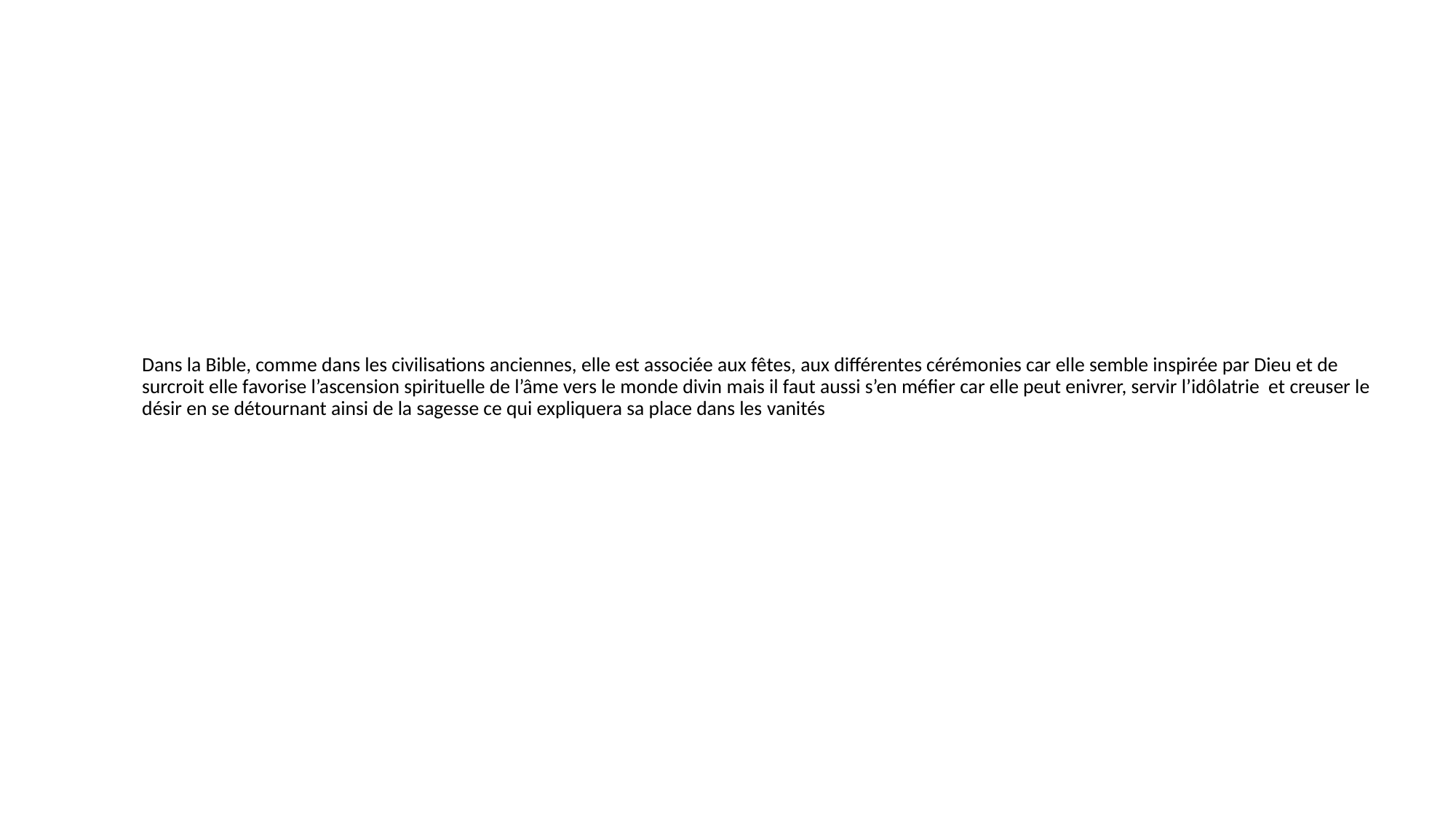

# Dans la Bible, comme dans les civilisations anciennes, elle est associée aux fêtes, aux différentes cérémonies car elle semble inspirée par Dieu et de surcroit elle favorise l’ascension spirituelle de l’âme vers le monde divin mais il faut aussi s’en méfier car elle peut enivrer, servir l’idôlatrie  et creuser le désir en se détournant ainsi de la sagesse ce qui expliquera sa place dans les vanités